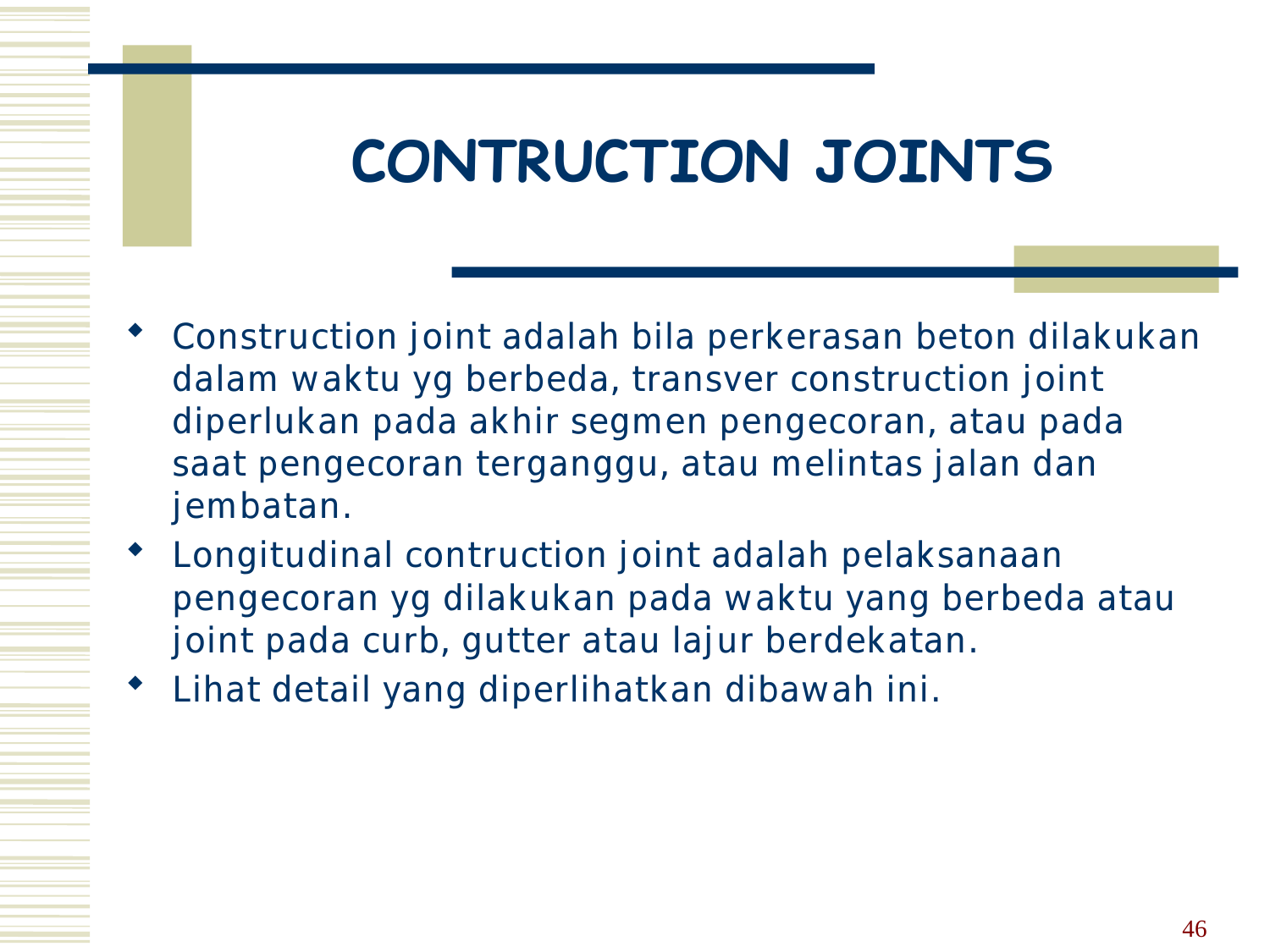

# CONTRUCTION JOINTS
Construction joint adalah bila perkerasan beton dilakukan dalam waktu yg berbeda, transver construction joint diperlukan pada akhir segmen pengecoran, atau pada saat pengecoran terganggu, atau melintas jalan dan jembatan.
Longitudinal contruction joint adalah pelaksanaan pengecoran yg dilakukan pada waktu yang berbeda atau joint pada curb, gutter atau lajur berdekatan.
Lihat detail yang diperlihatkan dibawah ini.
46